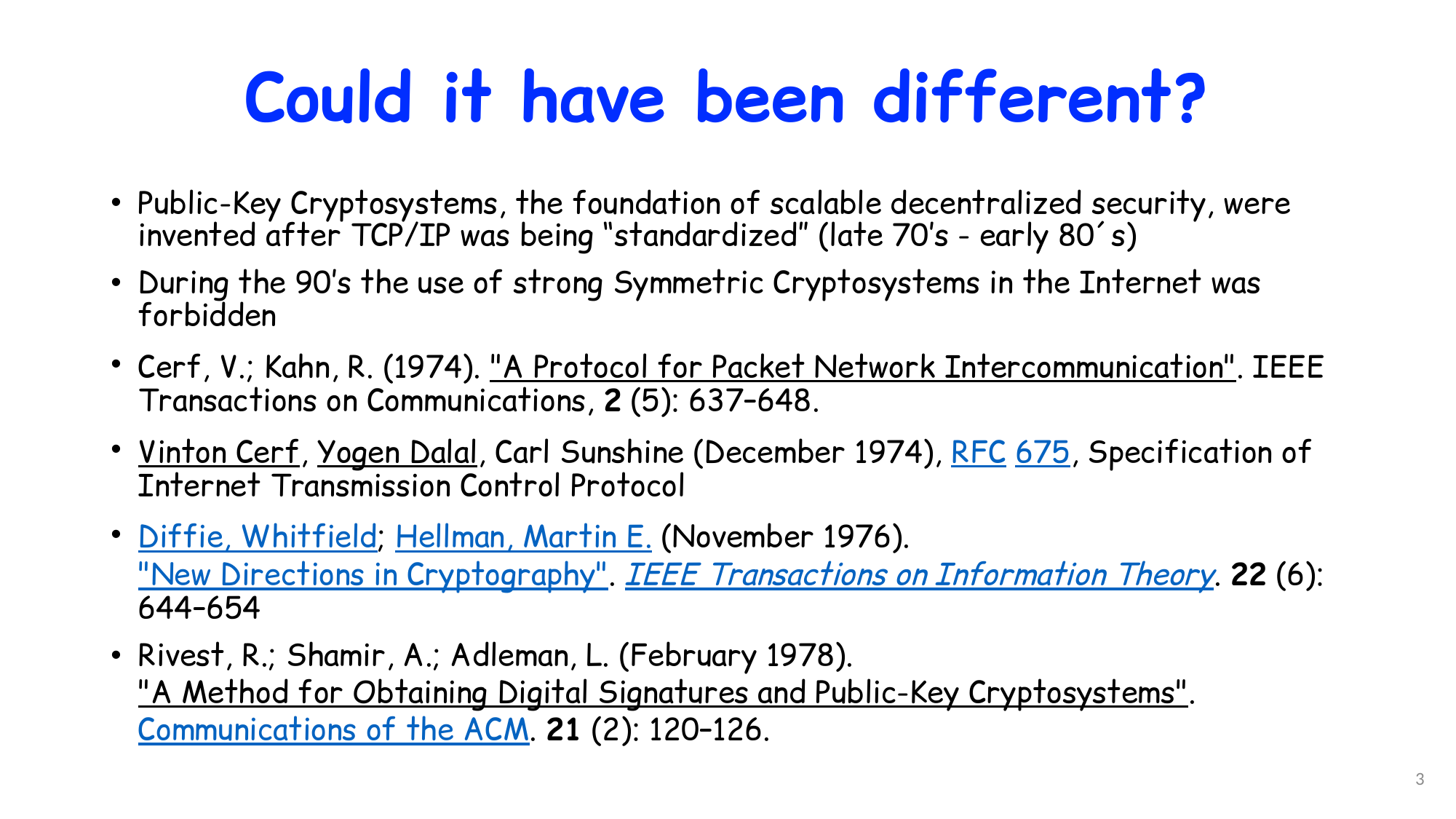

# Could it have been different?
Public-Key Cryptosystems, the foundation of scalable decentralized security, were invented after TCP/IP was being “standardized” (late 70’s - early 80´s)
During the 90’s the use of strong Symmetric Cryptosystems in the Internet was forbidden
Cerf, V.; Kahn, R. (1974). "A Protocol for Packet Network Intercommunication". IEEE Transactions on Communications, 2 (5): 637–648.
Vinton Cerf, Yogen Dalal, Carl Sunshine (December 1974), RFC 675, Specification of Internet Transmission Control Protocol
Diffie, Whitfield; Hellman, Martin E. (November 1976). "New Directions in Cryptography". IEEE Transactions on Information Theory. 22 (6): 644–654
Rivest, R.; Shamir, A.; Adleman, L. (February 1978). "A Method for Obtaining Digital Signatures and Public-Key Cryptosystems". Communications of the ACM. 21 (2): 120–126.
3